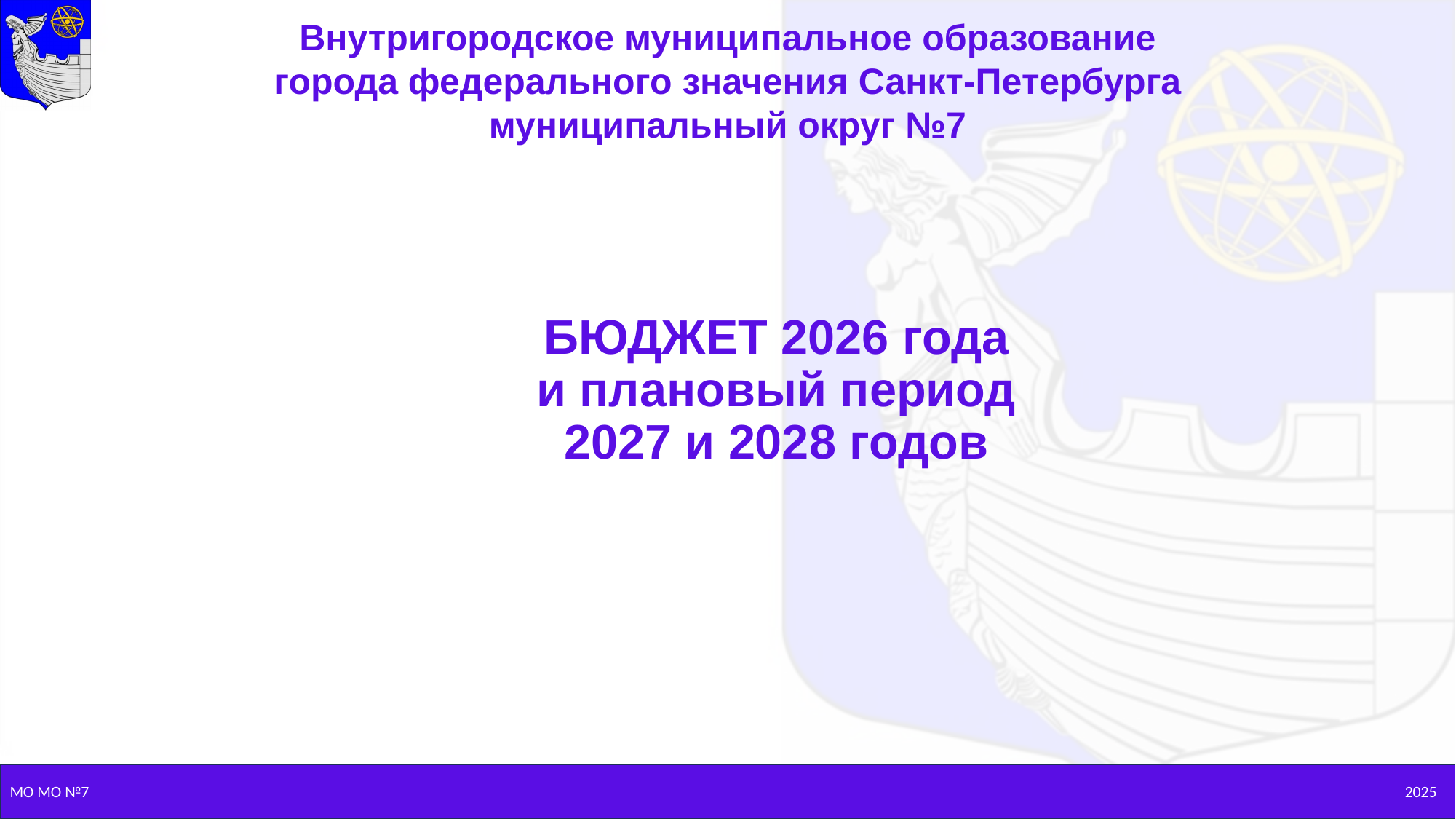

Внутригородское муниципальное образование города федерального значения Санкт-Петербурга муниципальный округ №7
# БЮДЖЕТ 2026 года и плановый период 2027 и 2028 годов

МО МО №7
2025